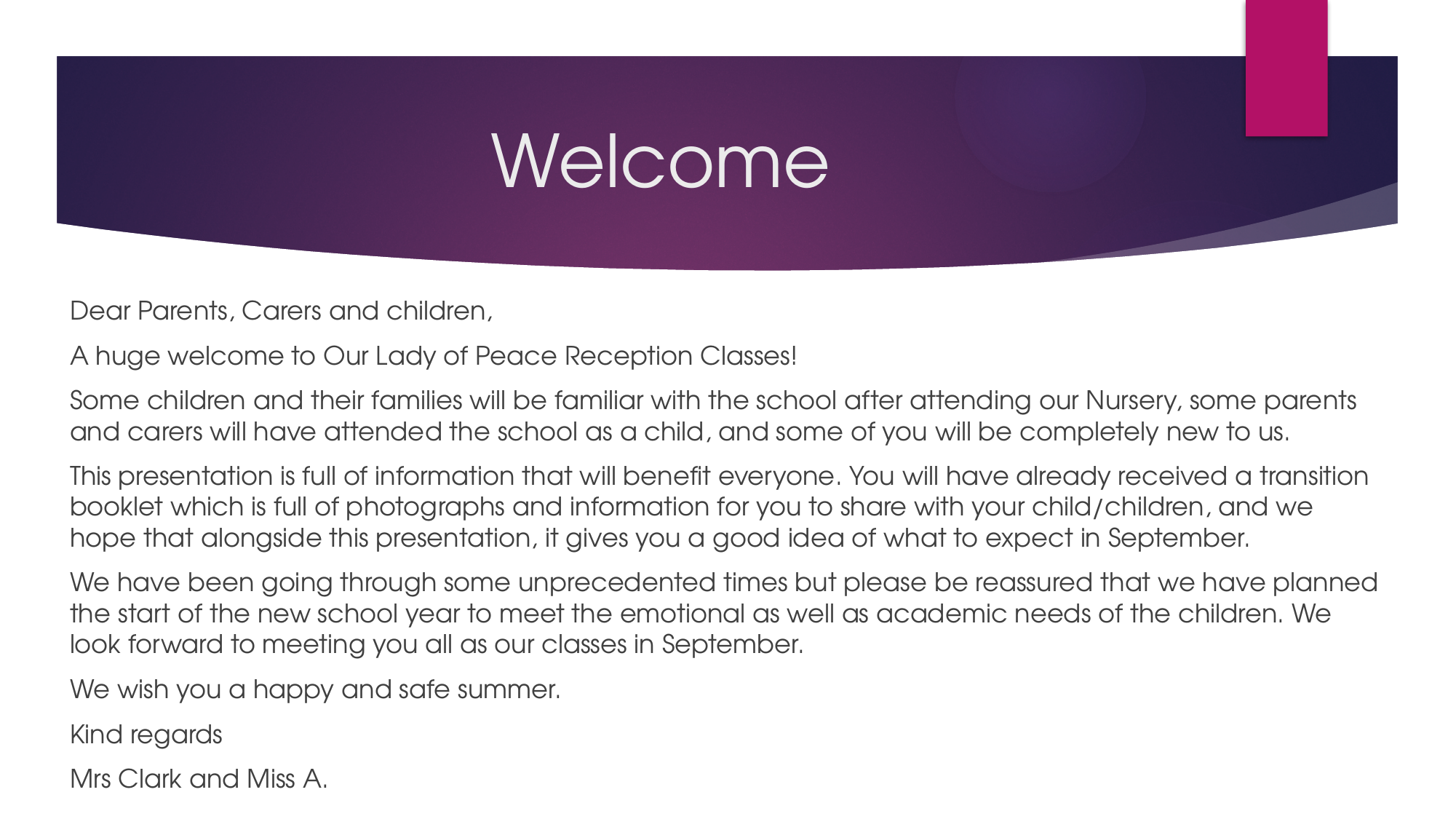

# Welcome
Dear Parents, Carers and children,
A huge welcome to Our Lady of Peace Reception Classes!
Some children and their families will be familiar with the school after attending our Nursery, some parents and carers will have attended the school as a child, and some of you will be completely new to us.
This presentation is full of information that will benefit everyone. You will have already received a transition booklet which is full of photographs and information for you to share with your child/children, and we hope that alongside this presentation, it gives you a good idea of what to expect in September.
We have been going through some unprecedented times but please be reassured that we have planned the start of the new school year to meet the emotional as well as academic needs of the children. We look forward to meeting you all as our classes in September.
We wish you a happy and safe summer.
Kind regards
Mrs Clark and Miss A.